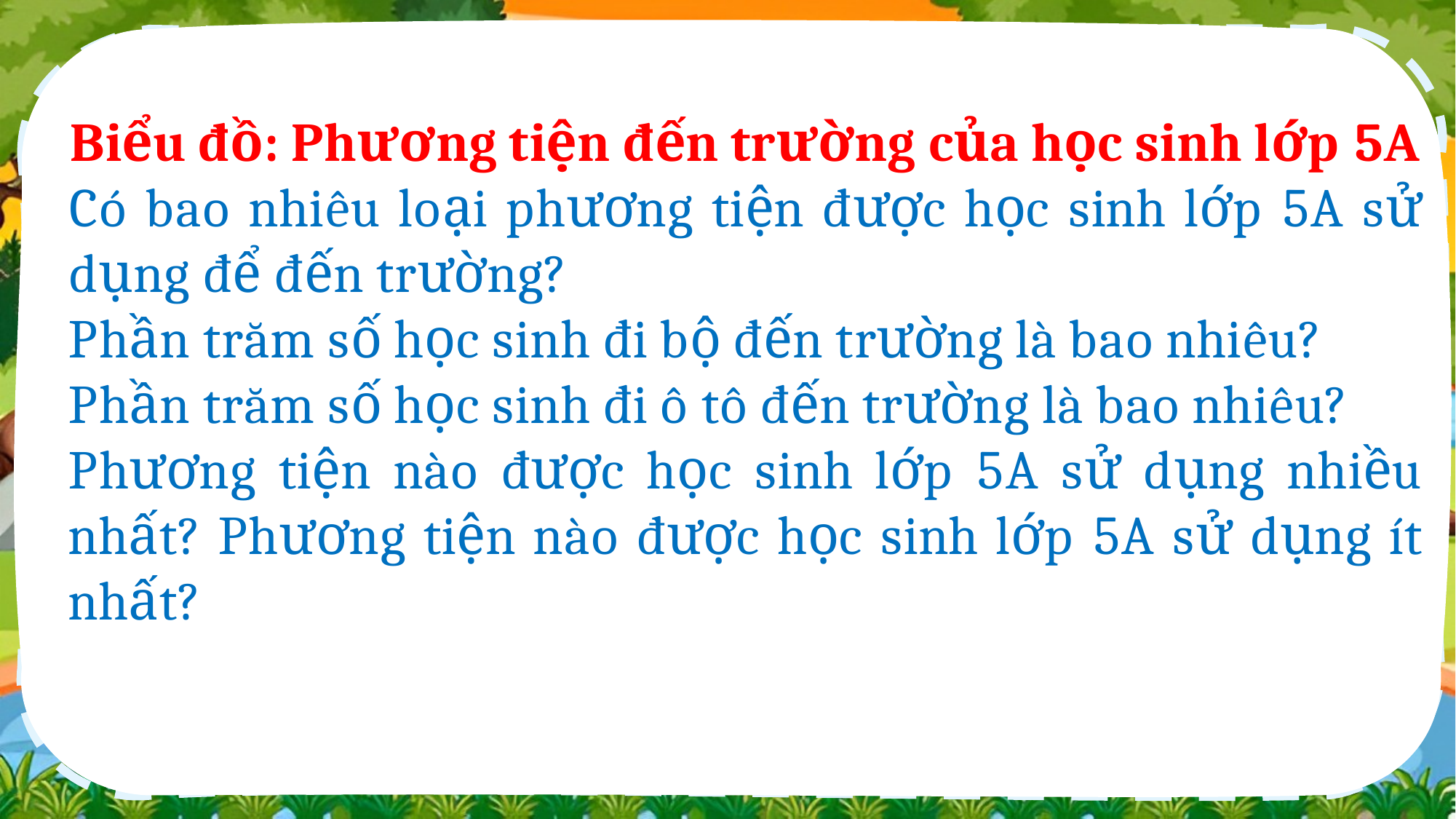

Biểu đồ: Phương tiện đến trường của học sinh lớp 5A
Có bao nhiêu loại phương tiện được học sinh lớp 5A sử dụng để đến trường?
Phần trăm số học sinh đi bộ đến trường là bao nhiêu?
Phần trăm số học sinh đi ô tô đến trường là bao nhiêu?
Phương tiện nào được học sinh lớp 5A sử dụng nhiều nhất? Phương tiện nào được học sinh lớp 5A sử dụng ít nhất?